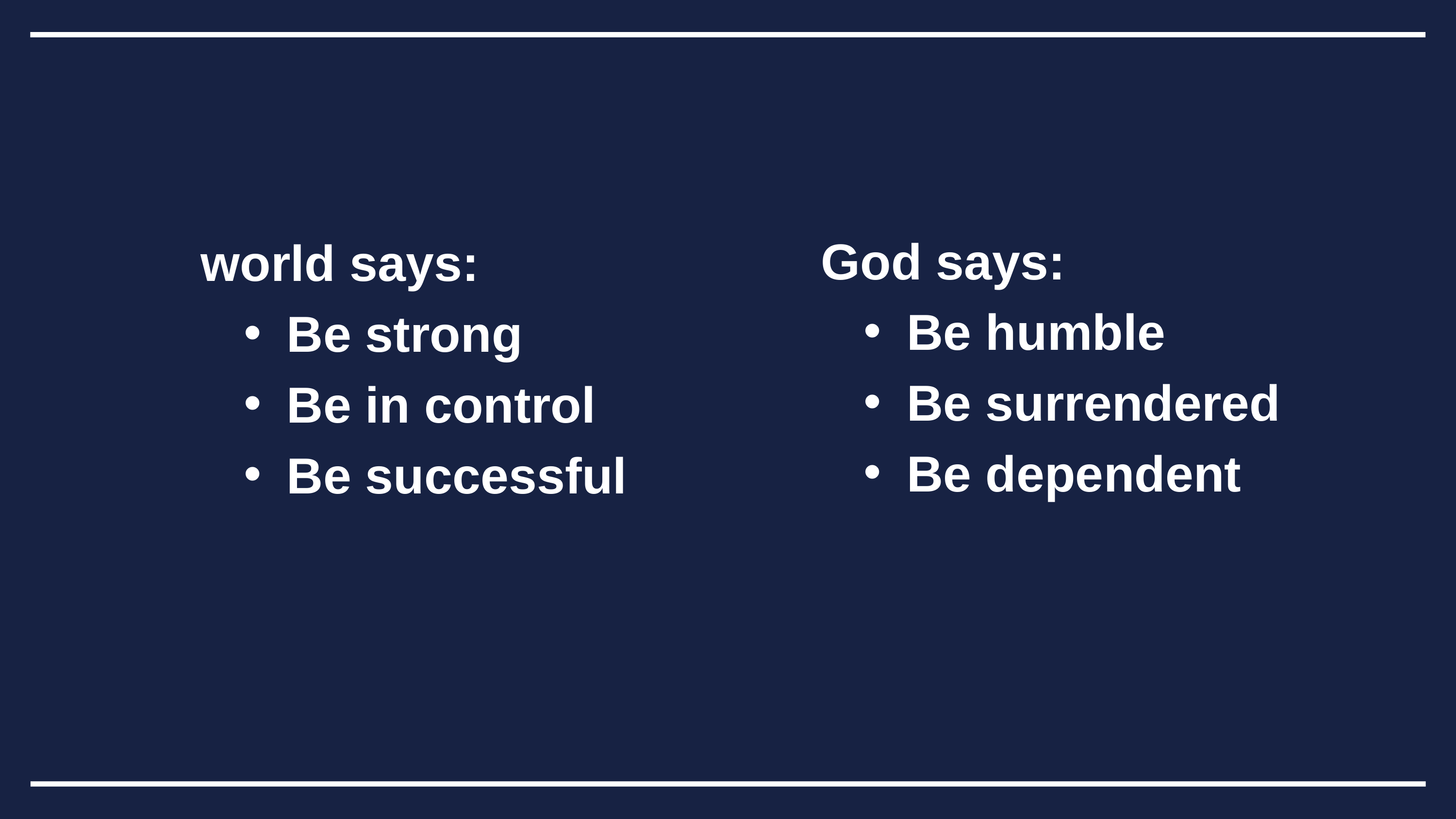

world says:
Be strong
Be in control
Be successful

God says:
Be humble
Be surrendered
Be dependent